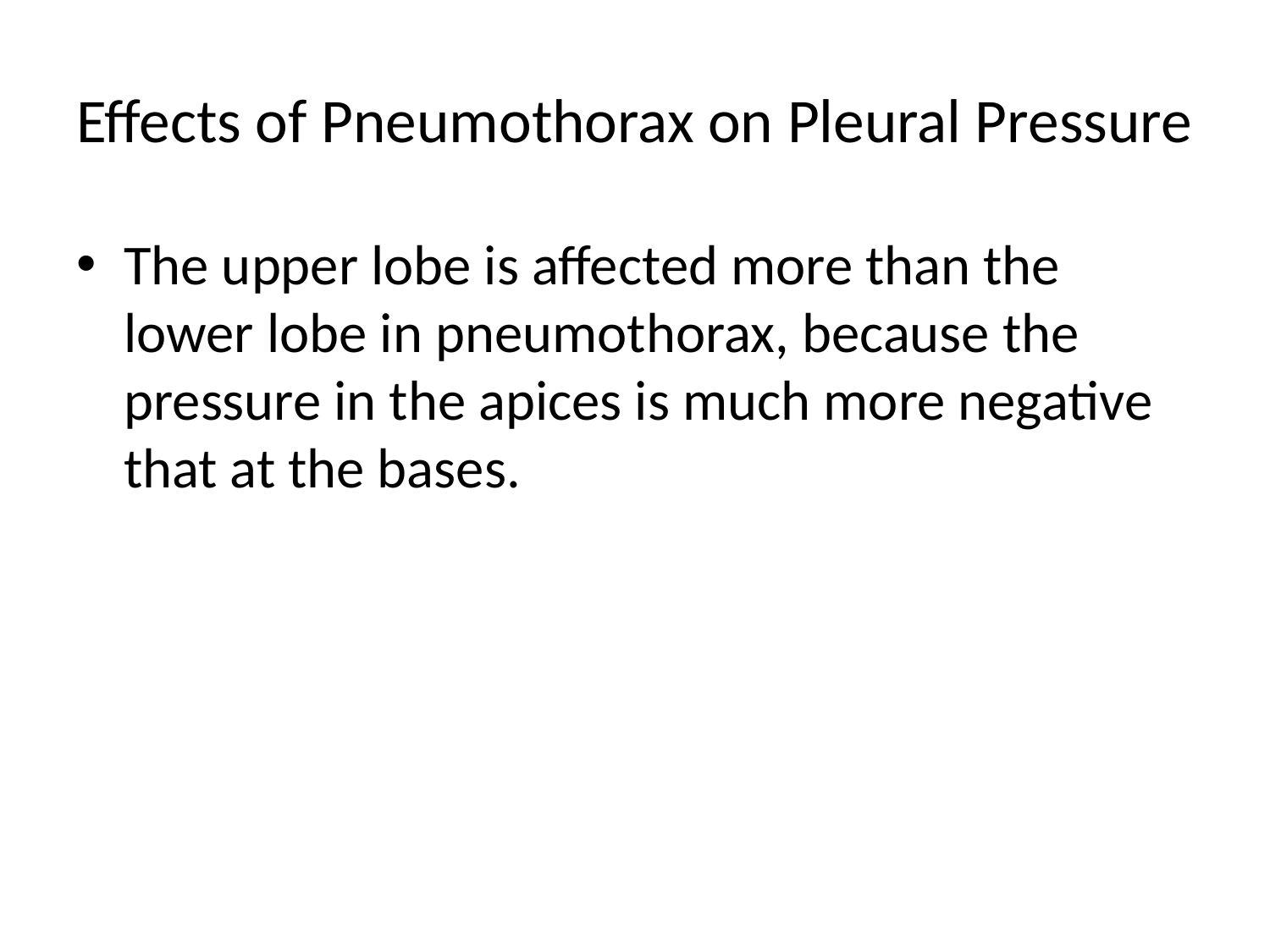

# Effects of Pneumothorax on Pleural Pressure
The upper lobe is affected more than the lower lobe in pneumothorax, because the pressure in the apices is much more negative that at the bases.